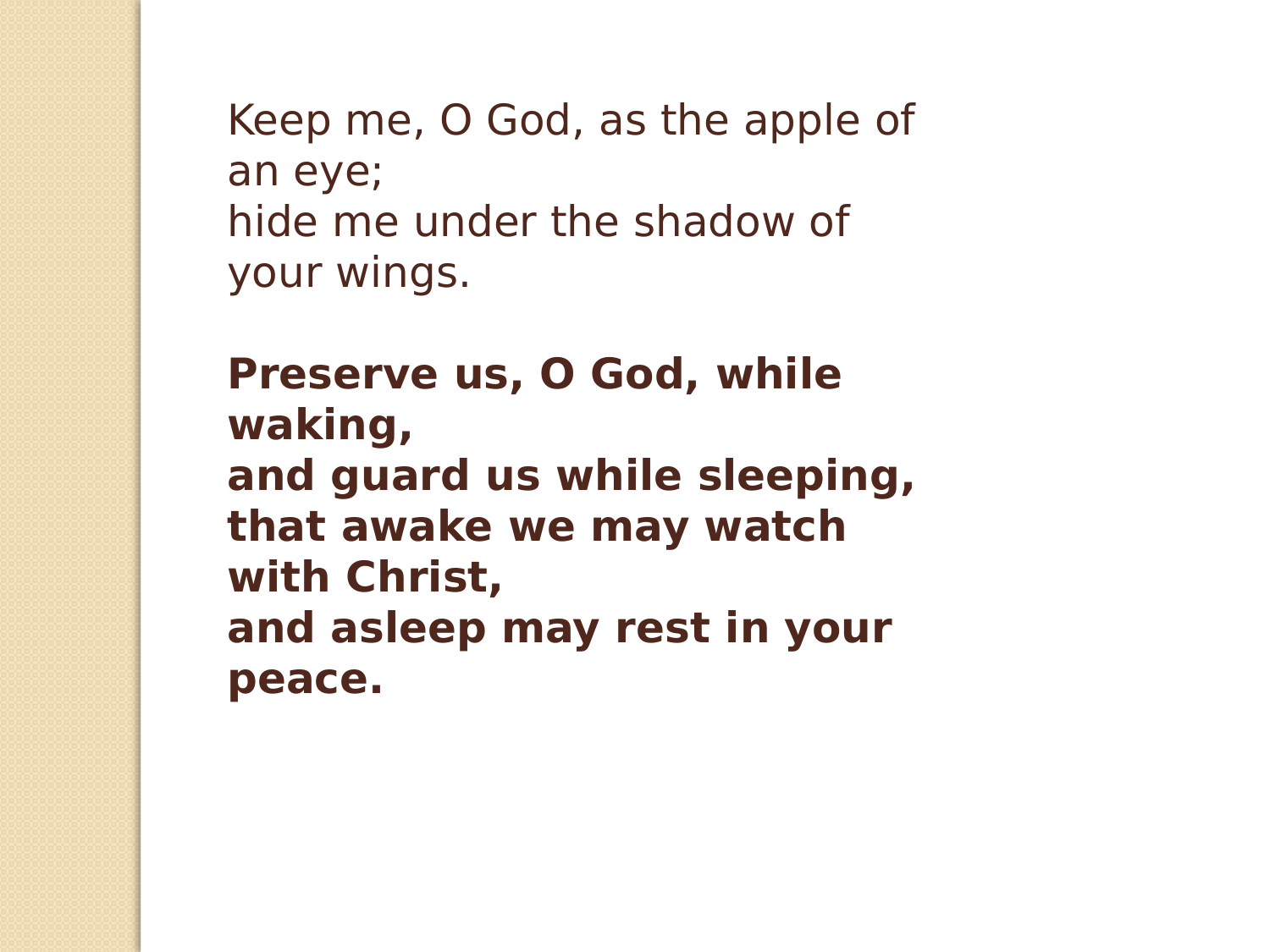

Keep me, O God, as the apple of an eye;
hide me under the shadow of your wings.
Preserve us, O God, while waking, 
and guard us while sleeping, 
that awake we may watch with Christ, 
and asleep may rest in your peace.